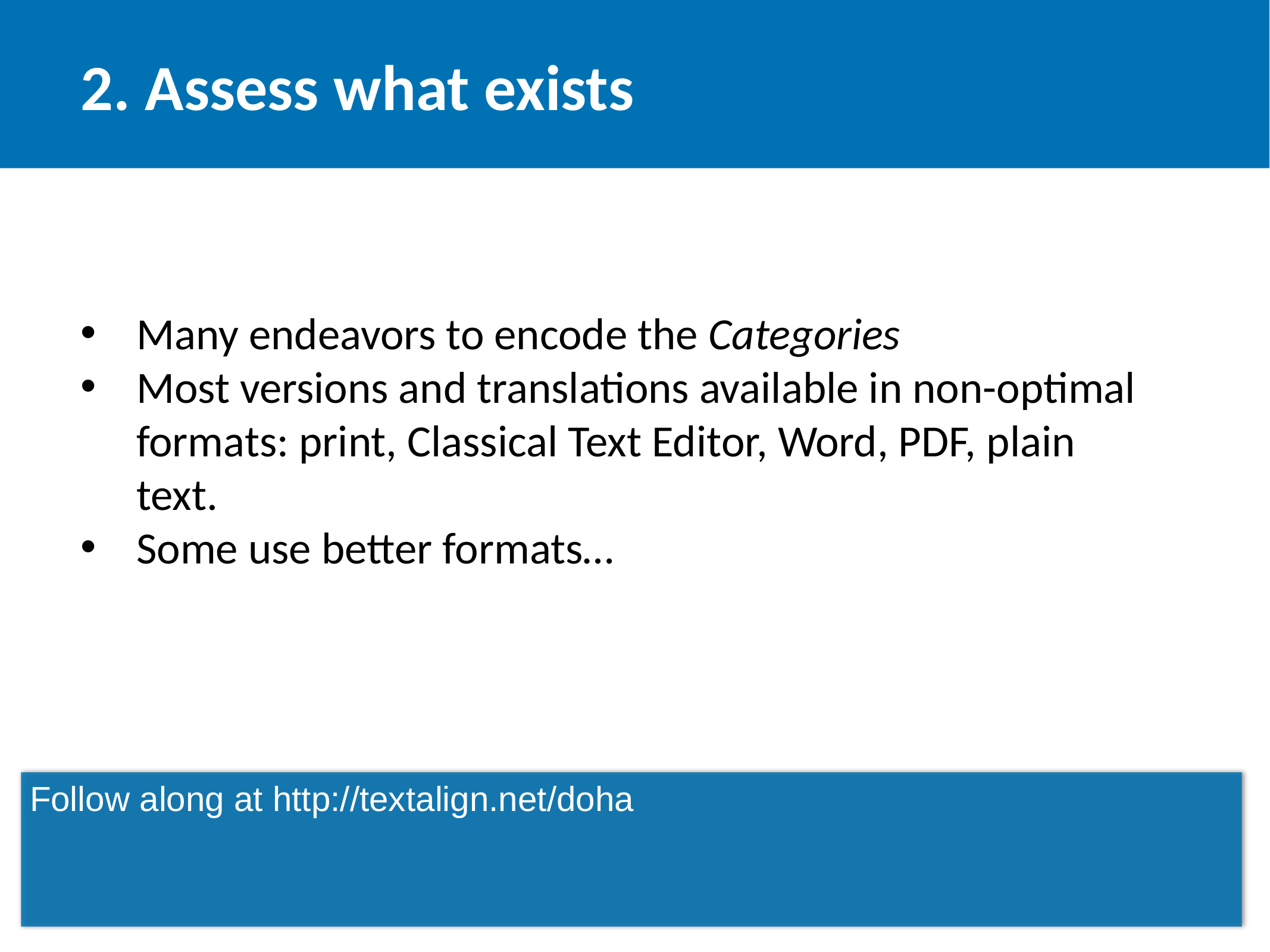

2. Assess what exists
Many endeavors to encode the Categories
Most versions and translations available in non-optimal formats: print, Classical Text Editor, Word, PDF, plain text.
Some use better formats…
Follow along at http://textalign.net/doha